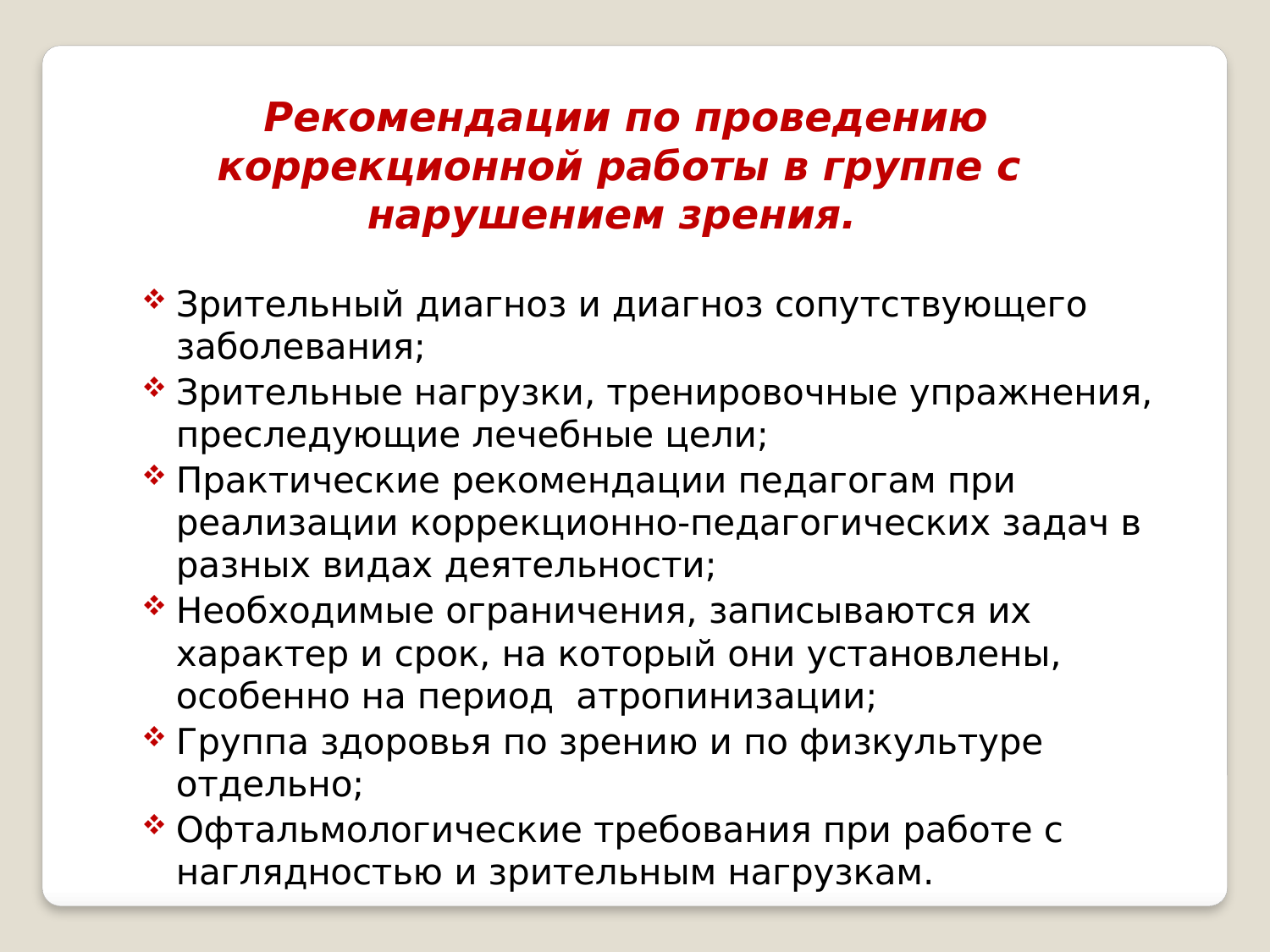

Рекомендации по проведению коррекционной работы в группе с нарушением зрения.
Зрительный диагноз и диагноз сопутствующего заболевания;
Зрительные нагрузки, тренировочные упражнения, преследующие лечебные цели;
Практические рекомендации педагогам при реализации коррекционно-педагогических задач в разных видах деятельности;
Необходимые ограничения, записываются их характер и срок, на который они установлены, особенно на период  атропинизации;
Группа здоровья по зрению и по физкультуре отдельно;
Офтальмологические требования при работе с наглядностью и зрительным нагрузкам.